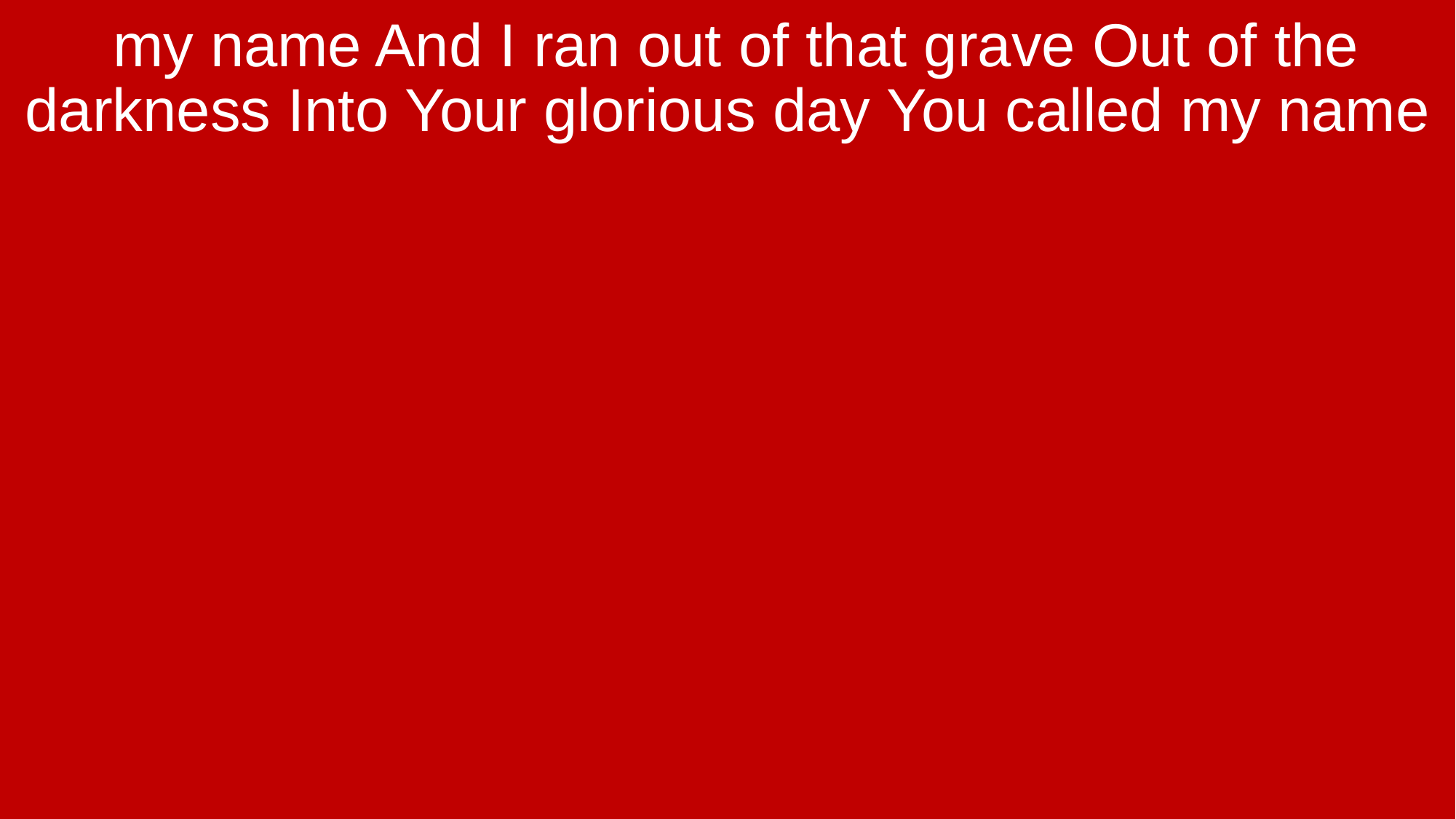

my name And I ran out of that grave Out of the darkness Into Your glorious day You called my name